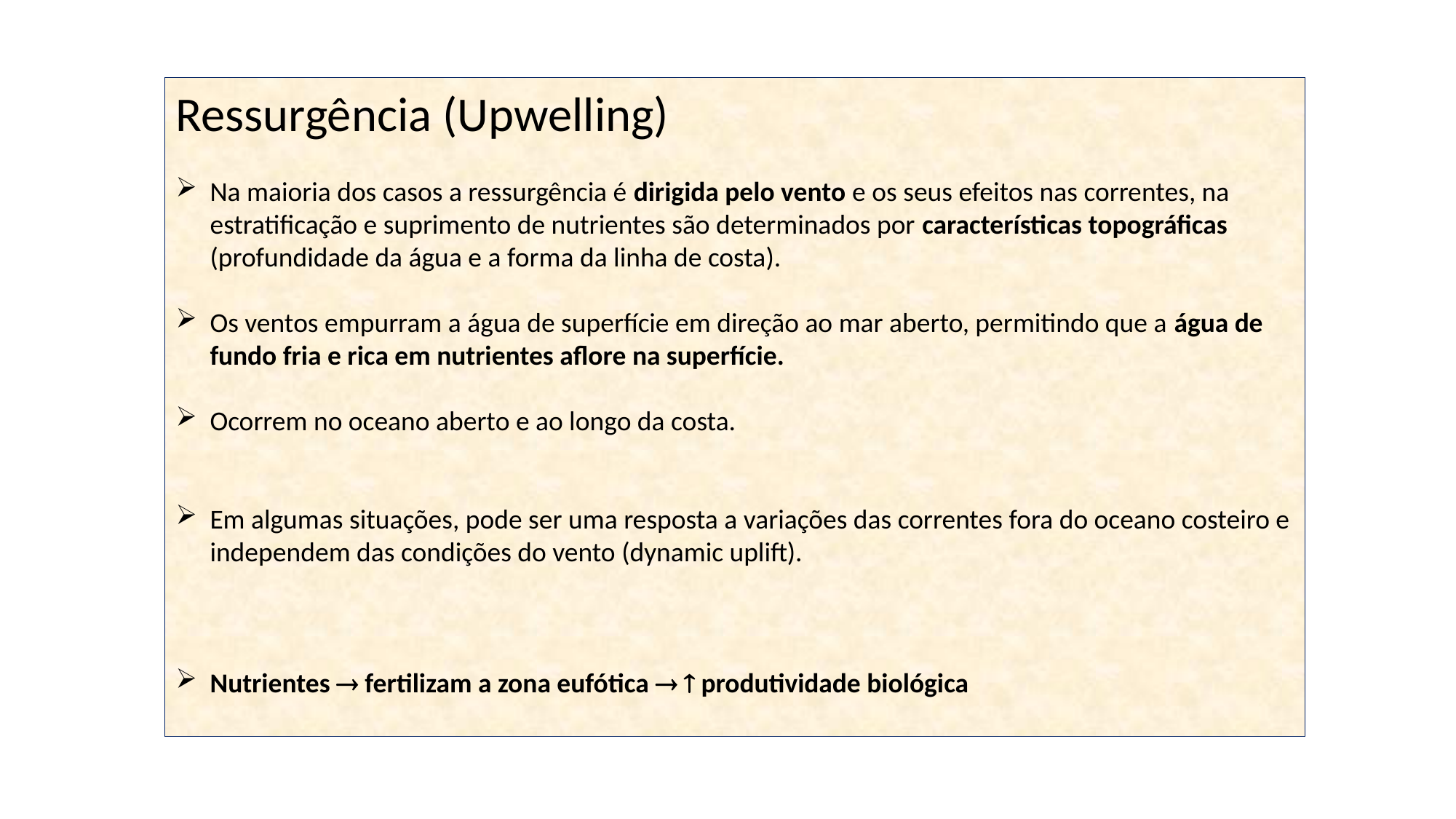

Ressurgência (Upwelling)

Na maioria dos casos a ressurgência é dirigida pelo vento e os seus efeitos nas correntes, na estratificação e suprimento de nutrientes são determinados por características topográficas (profundidade da água e a forma da linha de costa).

Os ventos empurram a água de superfície em direção ao mar aberto, permitindo que a água de fundo fria e rica em nutrientes aflore na superfície.

Ocorrem no oceano aberto e ao longo da costa.

Em algumas situações, pode ser uma resposta a variações das correntes fora do oceano costeiro e independem das condições do vento (dynamic uplift).

Nutrientes → fertilizam a zona eufótica → ↑ produtividade biológica